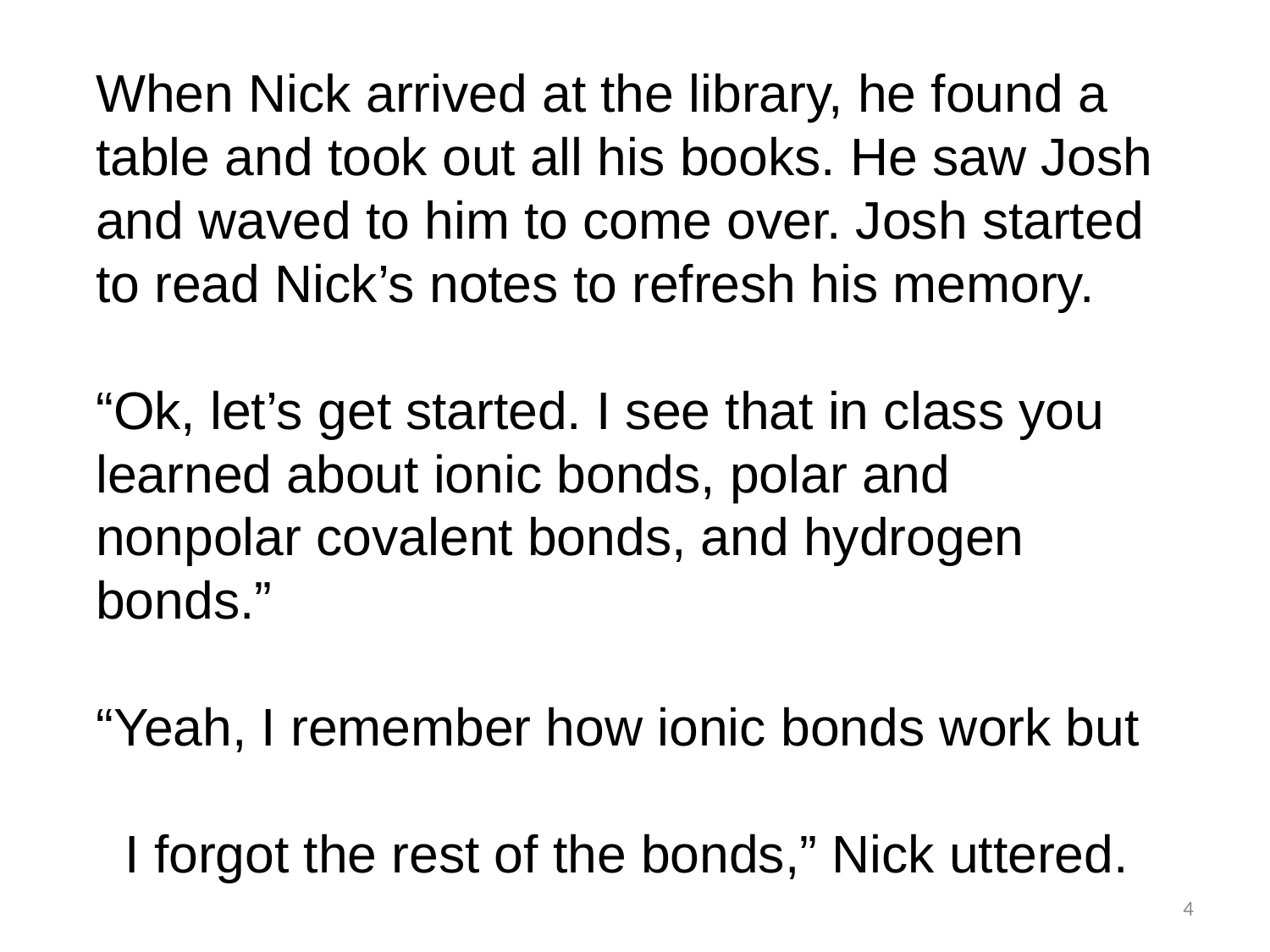

When Nick arrived at the library, he found a table and took out all his books. He saw Josh and waved to him to come over. Josh started to read Nick’s notes to refresh his memory.

“Ok, let’s get started. I see that in class you learned about ionic bonds, polar and nonpolar covalent bonds, and hydrogen bonds.”

“Yeah, I remember how ionic bonds work but
  I forgot the rest of the bonds,” Nick uttered.
4